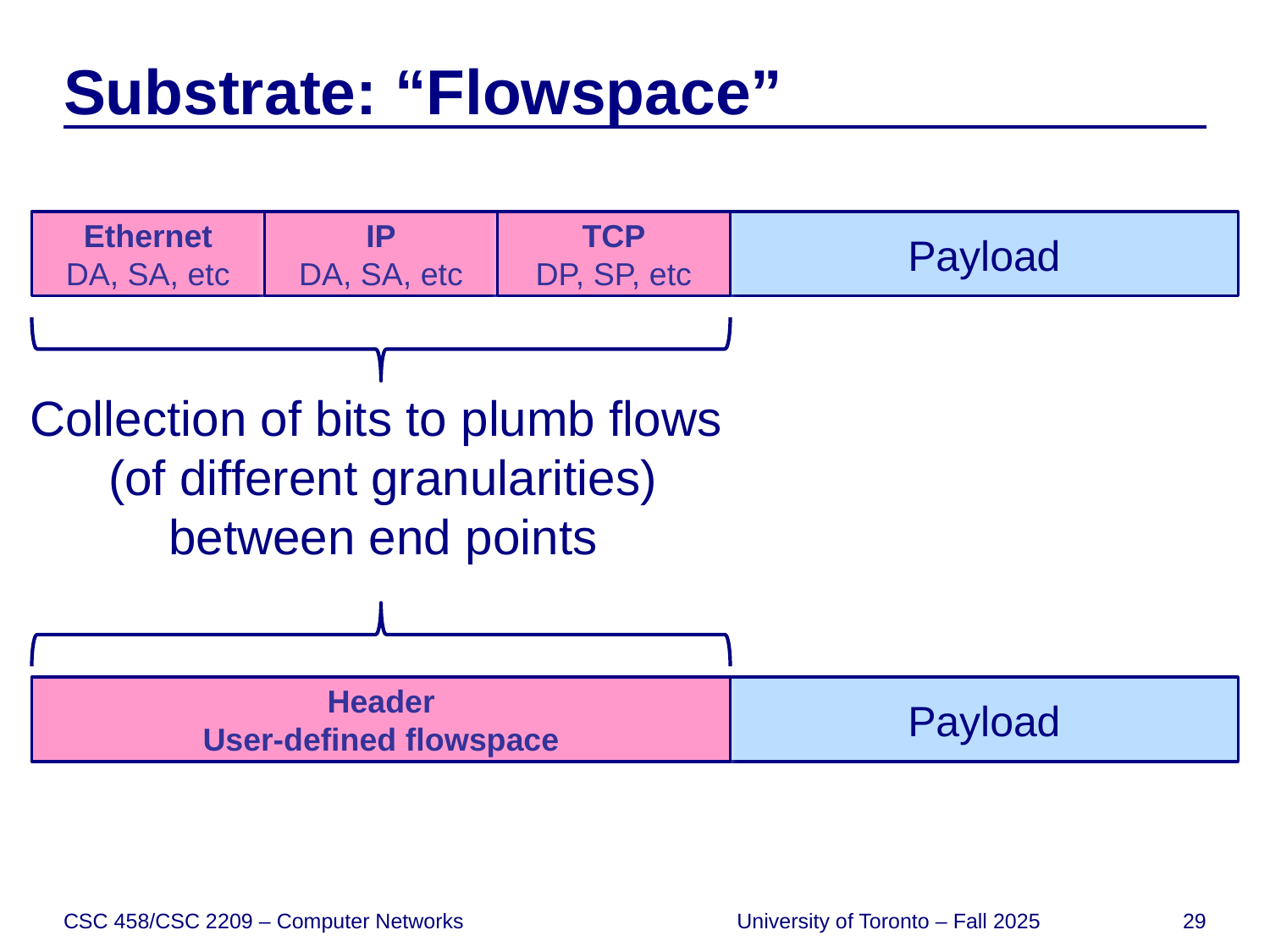

# Substrate: “Flowspace”
Ethernet
DA, SA, etc
IP
DA, SA, etc
TCP
DP, SP, etc
Payload

Collection of bits to plumb flows
(of different granularities)
between end points
Header
User-defined flowspace
Payload
CSC 458/CSC 2209 – Computer Networks
University of Toronto – Fall 2025
29